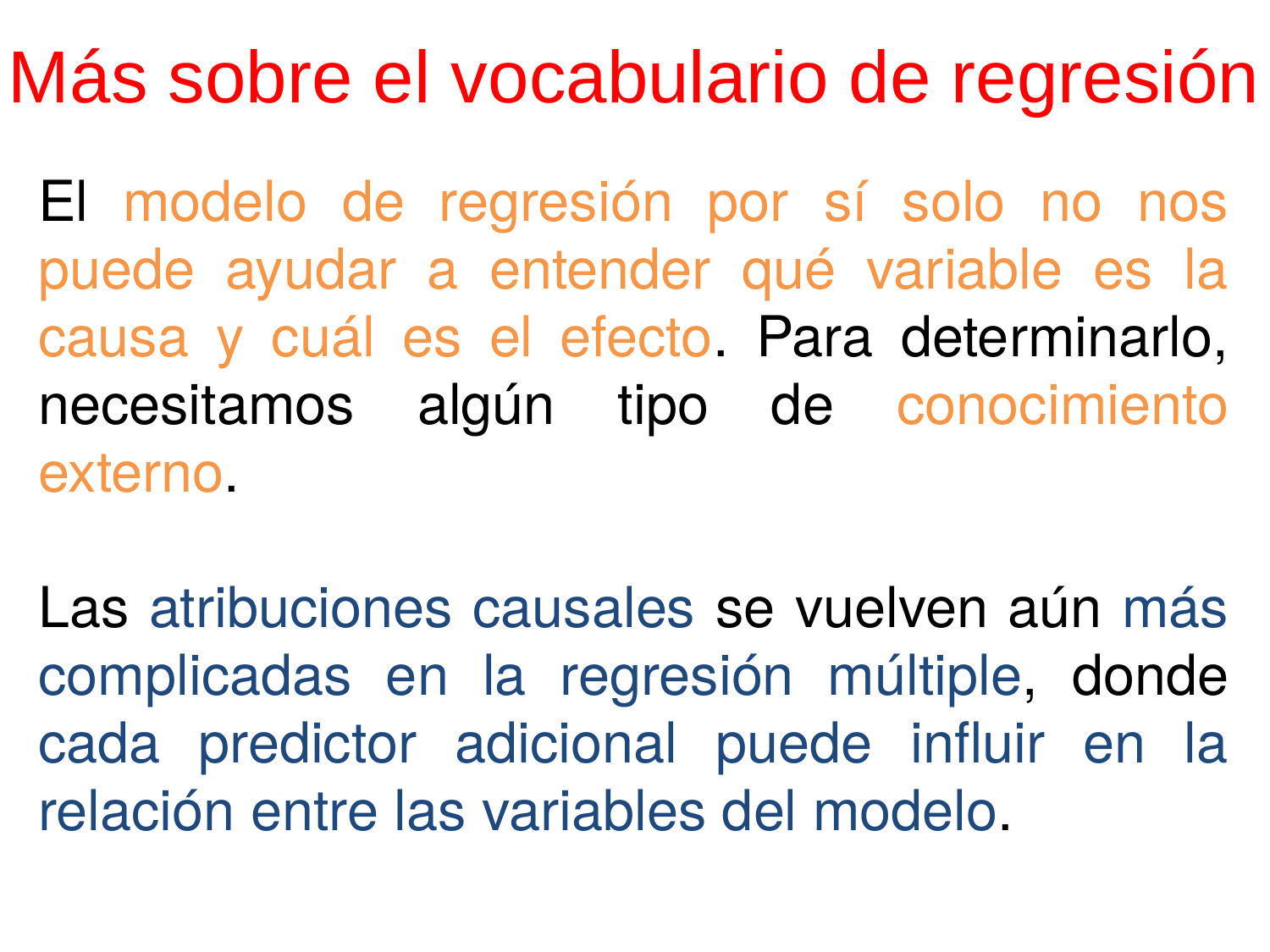

# Más sobre el vocabulario de regresión
El modelo de regresión por sí solo no nos puede ayudar a entender qué variable es la causa y cuál es el efecto. Para determinarlo, necesitamos algún tipo de conocimiento externo.

Las atribuciones causales se vuelven aún más complicadas en la regresión múltiple, donde cada predictor adicional puede influir en la relación entre las variables del modelo.